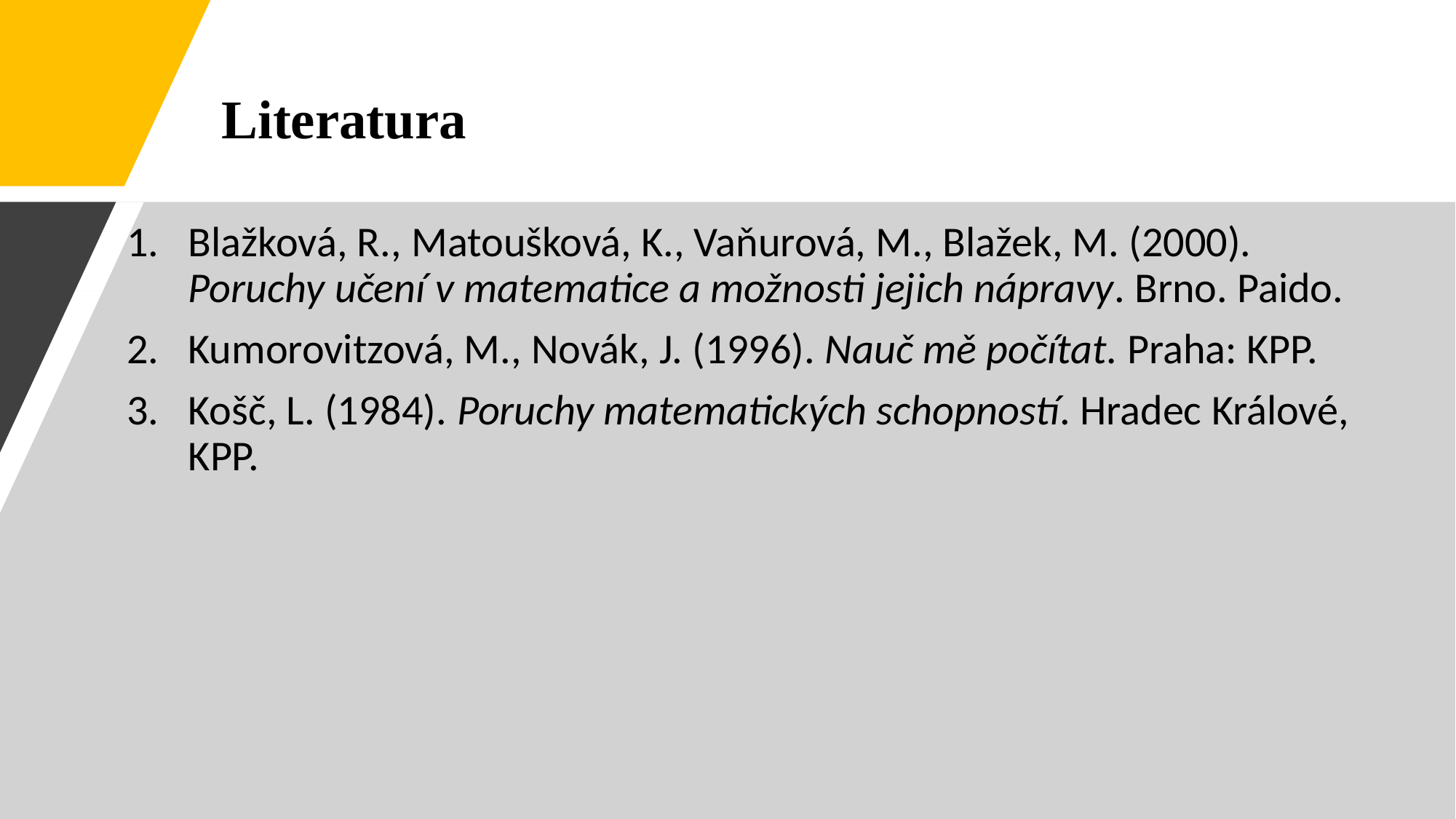

Literatura

Blažková, R., Matoušková, K., Vaňurová, M., Blažek, M. (2000). Poruchy učení v matematice a možnosti jejich nápravy. Brno. Paido.
Kumorovitzová, M., Novák, J. (1996). Nauč mě počítat. Praha: KPP.
Košč, L. (1984). Poruchy matematických schopností. Hradec Králové, KPP.